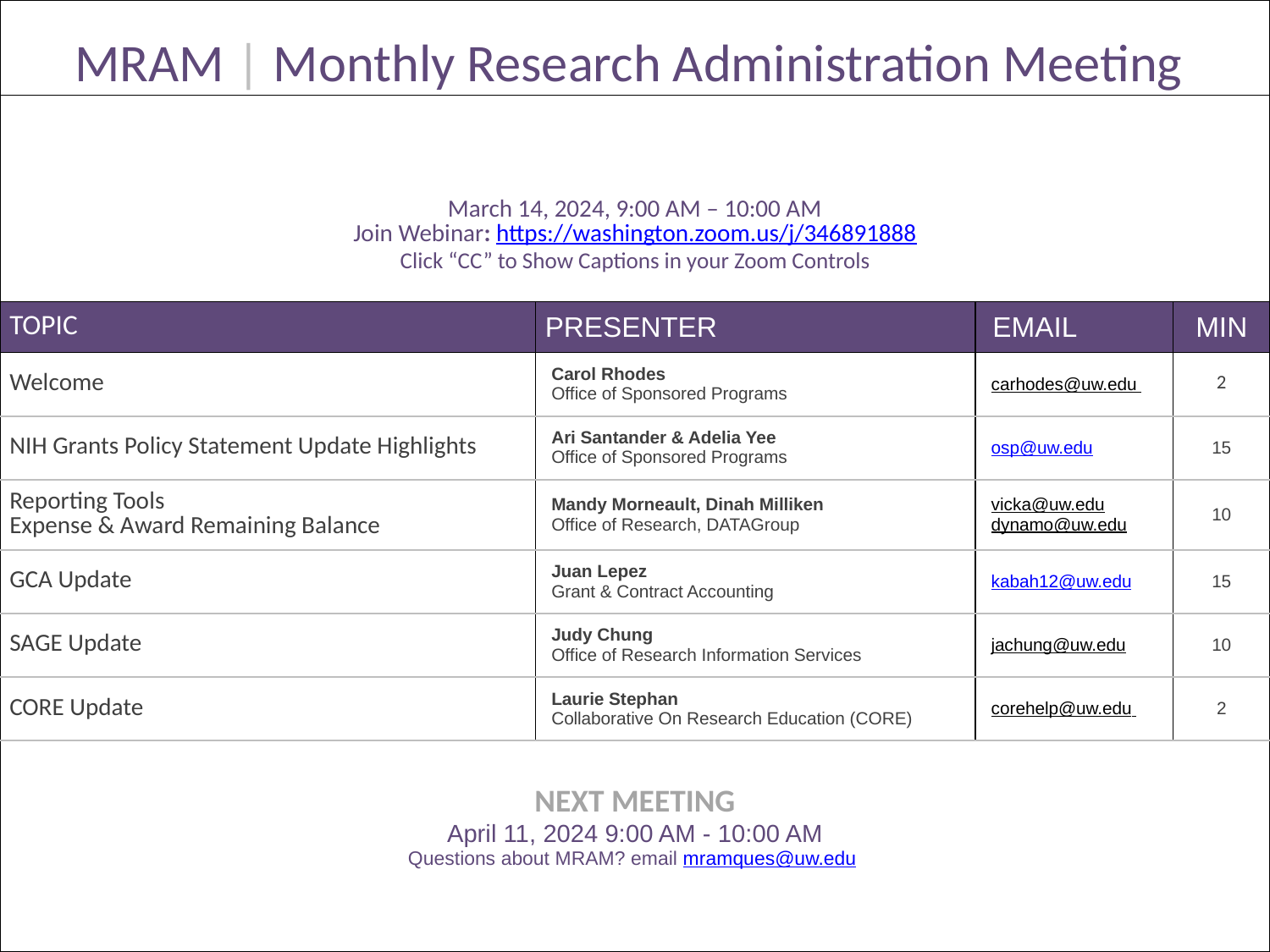

| MRAM | Monthly Research Administration Meeting |  |  |  |
| --- | --- | --- | --- |
| March 14, 2024, 9:00 AM – 10:00 AM Join Webinar: https://washington.zoom.us/j/346891888 Click “CC” to Show Captions in your Zoom Controls |  |  |  |
| TOPIC | PRESENTER | EMAIL | MIN |
| Welcome | Carol Rhodes Office of Sponsored Programs | carhodes@uw.edu | 2 |
| NIH Grants Policy Statement Update Highlights | Ari Santander & Adelia Yee Office of Sponsored Programs | osp@uw.edu | 15 |
| Reporting Tools Expense & Award Remaining Balance | Mandy Morneault, Dinah Milliken Office of Research, DATAGroup | vicka@uw.edu dynamo@uw.edu | 10 |
| GCA Update | Juan Lepez Grant & Contract Accounting | kabah12@uw.edu | 15 |
| SAGE Update | Judy Chung Office of Research Information Services | jachung@uw.edu | 10 |
| CORE Update | Laurie Stephan Collaborative On Research Education (CORE) | corehelp@uw.edu | 2 |
| NEXT MEETING April 11, 2024 9:00 AM - 10:00 AM Questions about MRAM? email mramques@uw.edu |  |  |  |